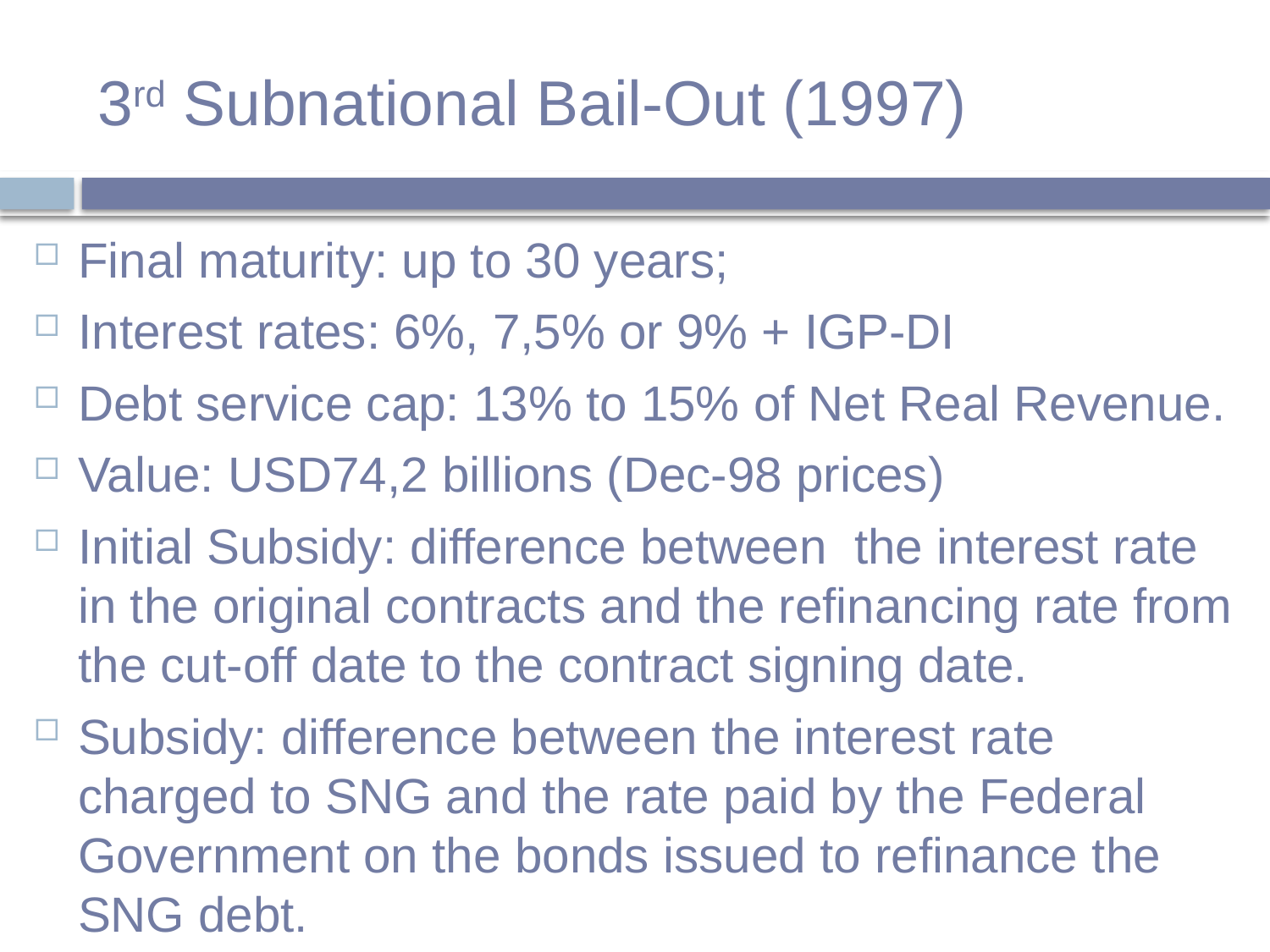

# 3rd Subnational Bail-Out (1997)
Final maturity: up to 30 years;
Interest rates: 6%, 7,5% or 9% + IGP-DI
Debt service cap: 13% to 15% of Net Real Revenue.
Value: USD74,2 billions (Dec-98 prices)
Initial Subsidy: difference between  the interest rate in the original contracts and the refinancing rate from the cut-off date to the contract signing date.
Subsidy: difference between the interest rate charged to SNG and the rate paid by the Federal Government on the bonds issued to refinance the SNG debt.